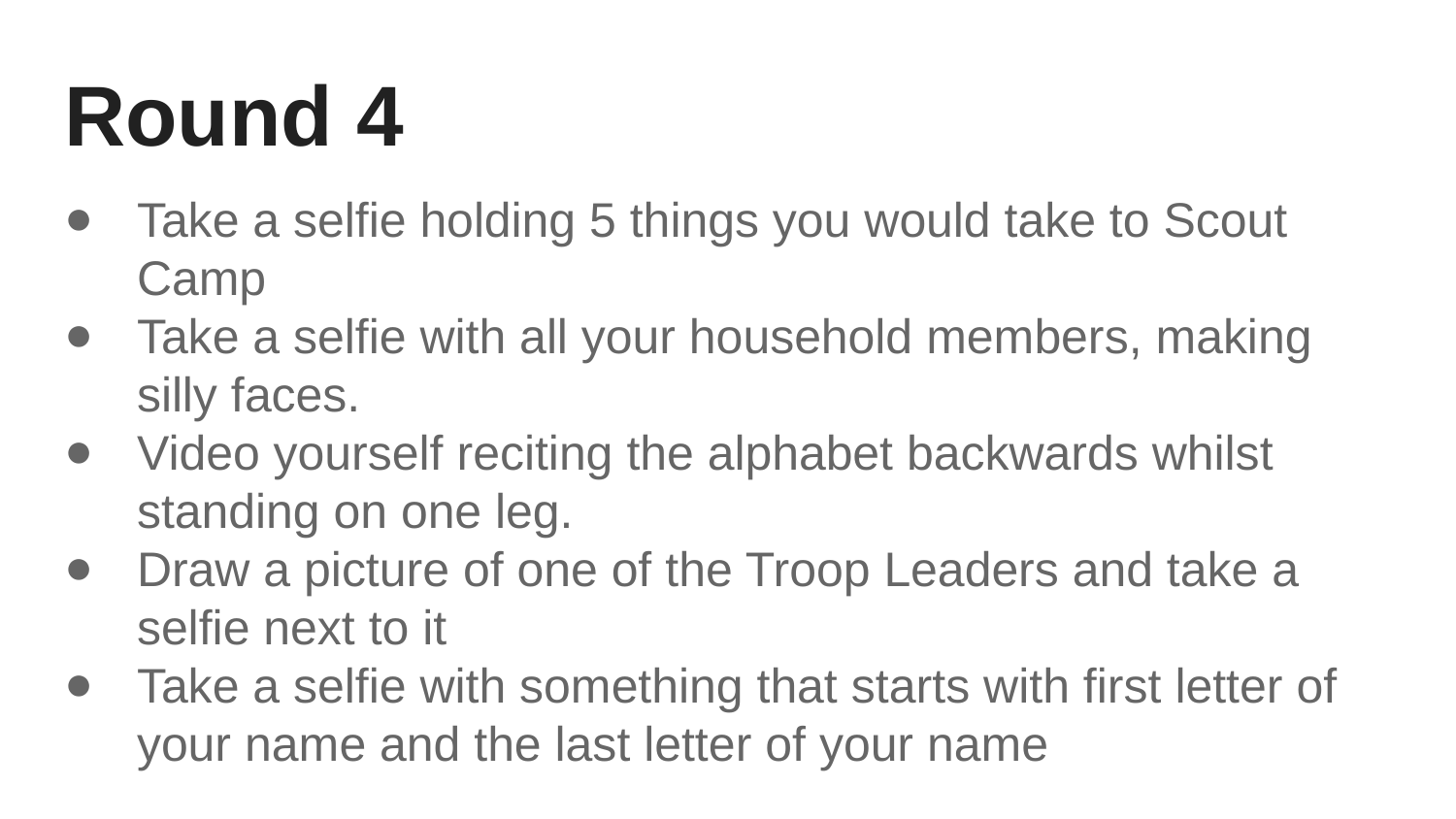

# Round 4
Take a selfie holding 5 things you would take to Scout Camp
Take a selfie with all your household members, making silly faces.
Video yourself reciting the alphabet backwards whilst standing on one leg.
Draw a picture of one of the Troop Leaders and take a selfie next to it
Take a selfie with something that starts with first letter of your name and the last letter of your name